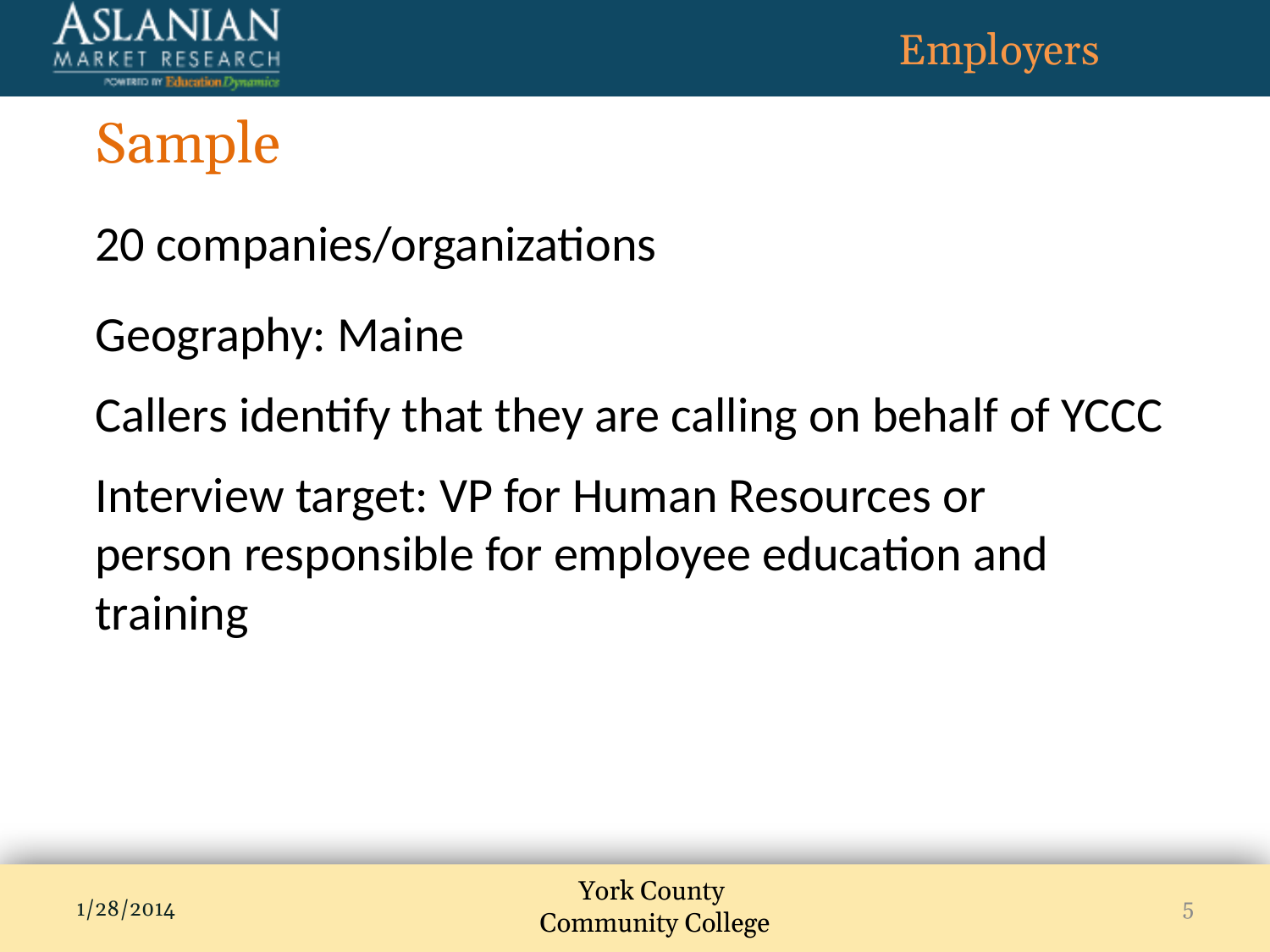

Employers
# Sample
20 companies/organizations
Geography: Maine
Callers identify that they are calling on behalf of YCCC
Interview target: VP for Human Resources or          person responsible for employee education and training
1/28/2014
5